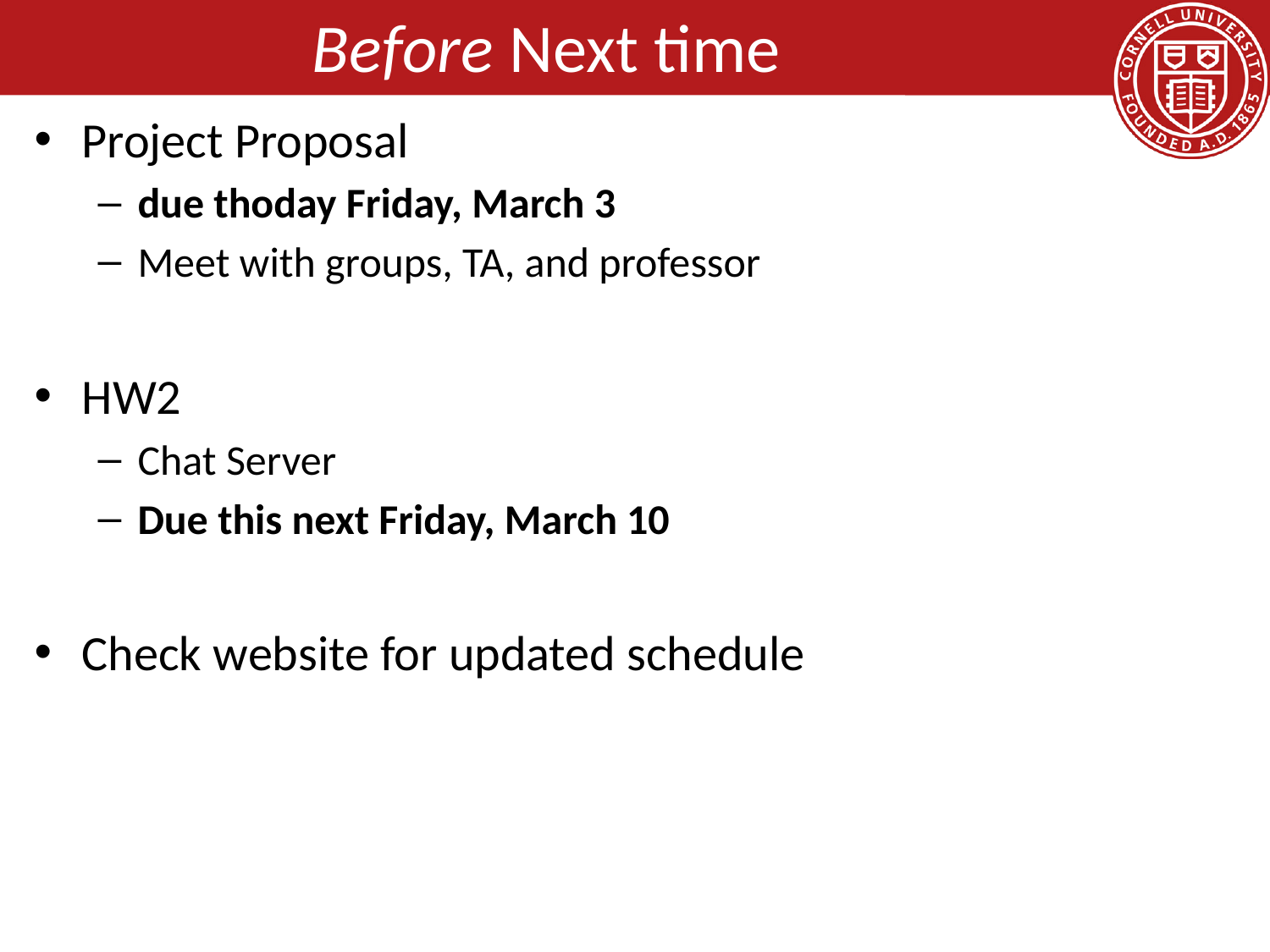

# Before Next time
Project Proposal
due thoday Friday, March 3
Meet with groups, TA, and professor

HW2
Chat Server
Due this next Friday, March 10

Check website for updated schedule